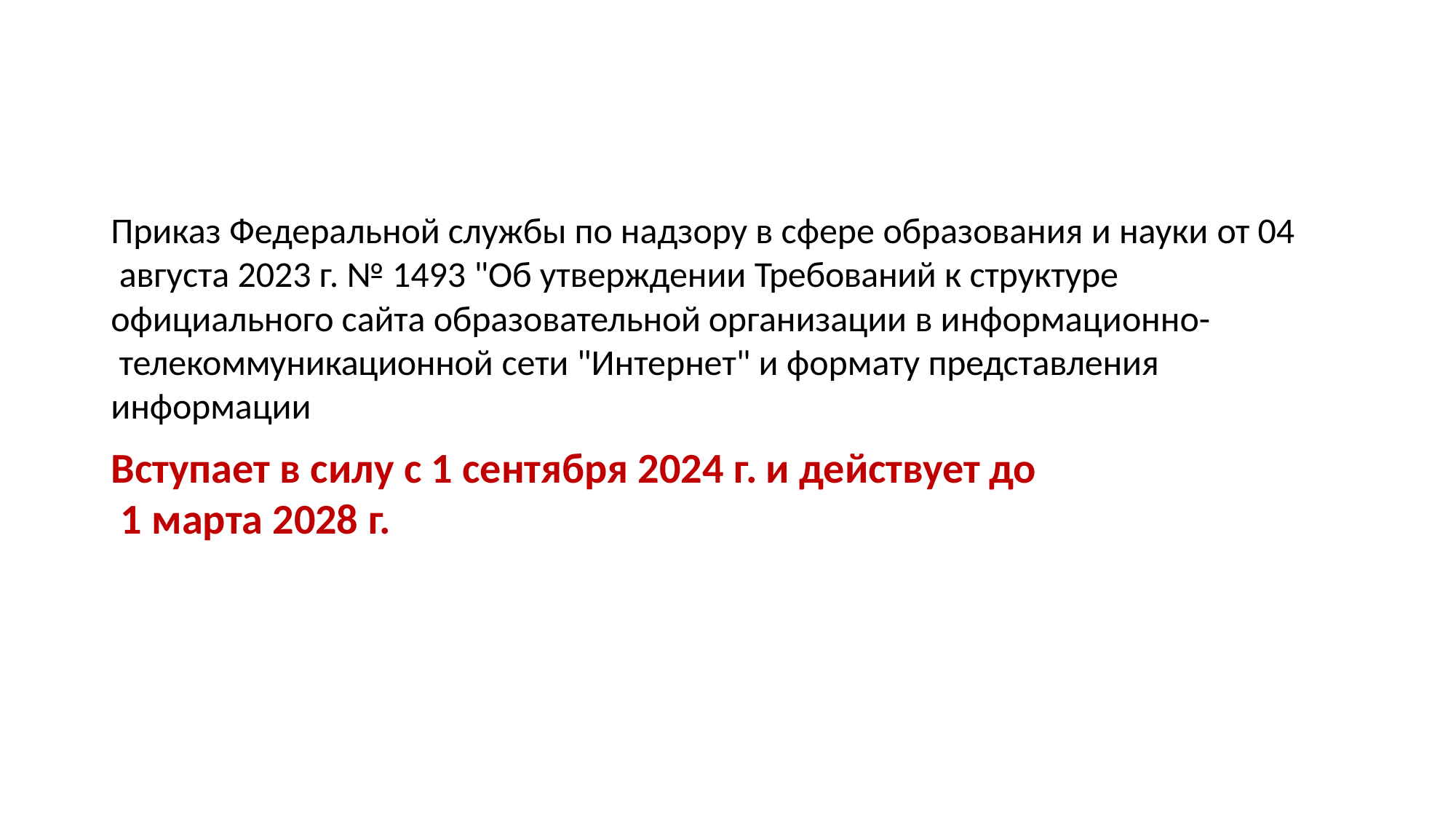

# Приказ Федеральной службы по надзору в сфере образования и науки от 04  августа 2023 г. № 1493 "Об утверждении Требований к структуре
официального сайта образовательной организации в информационно-  телекоммуникационной сети "Интернет" и формату представления
информации
Вступает в силу с 1 сентября 2024 г. и действует до  1 марта 2028 г.